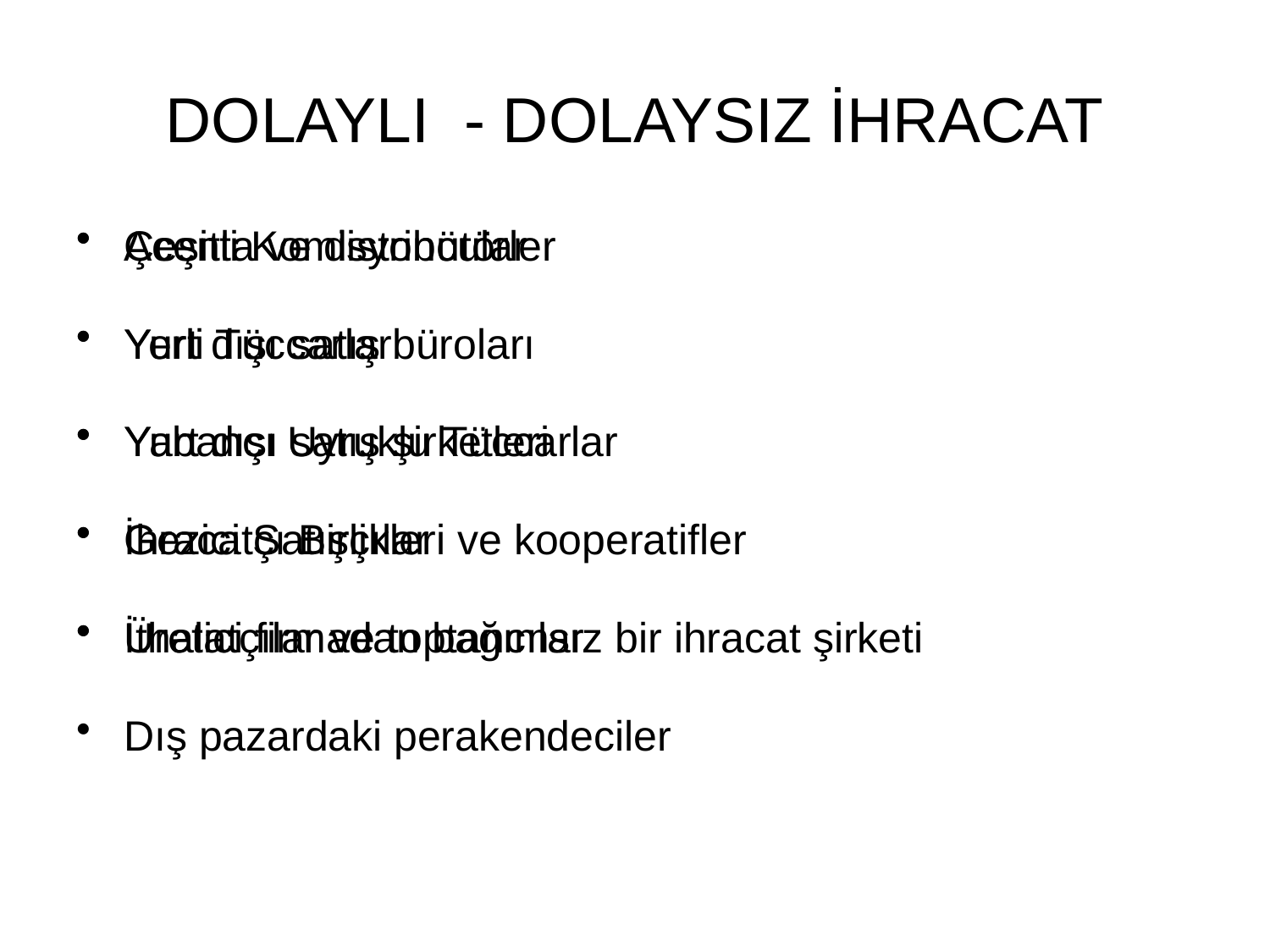

# DOLAYLI  - DOLAYSIZ İHRACAT
Çeşitli Komisyoncular

Yerli Tüccarlar

Yabancı Uyruklu Tüccarlar

İhracatçı Birlikleri ve kooperatifler

Üretici firmadan bağımsız bir ihracat şirketi
Acenta ve distribütörler

Yurt dışı satış büroları

Yurt dışı satış şirketleri

Gezici Satışçılar

İthalatçılar ve toptancılar

Dış pazardaki perakendeciler